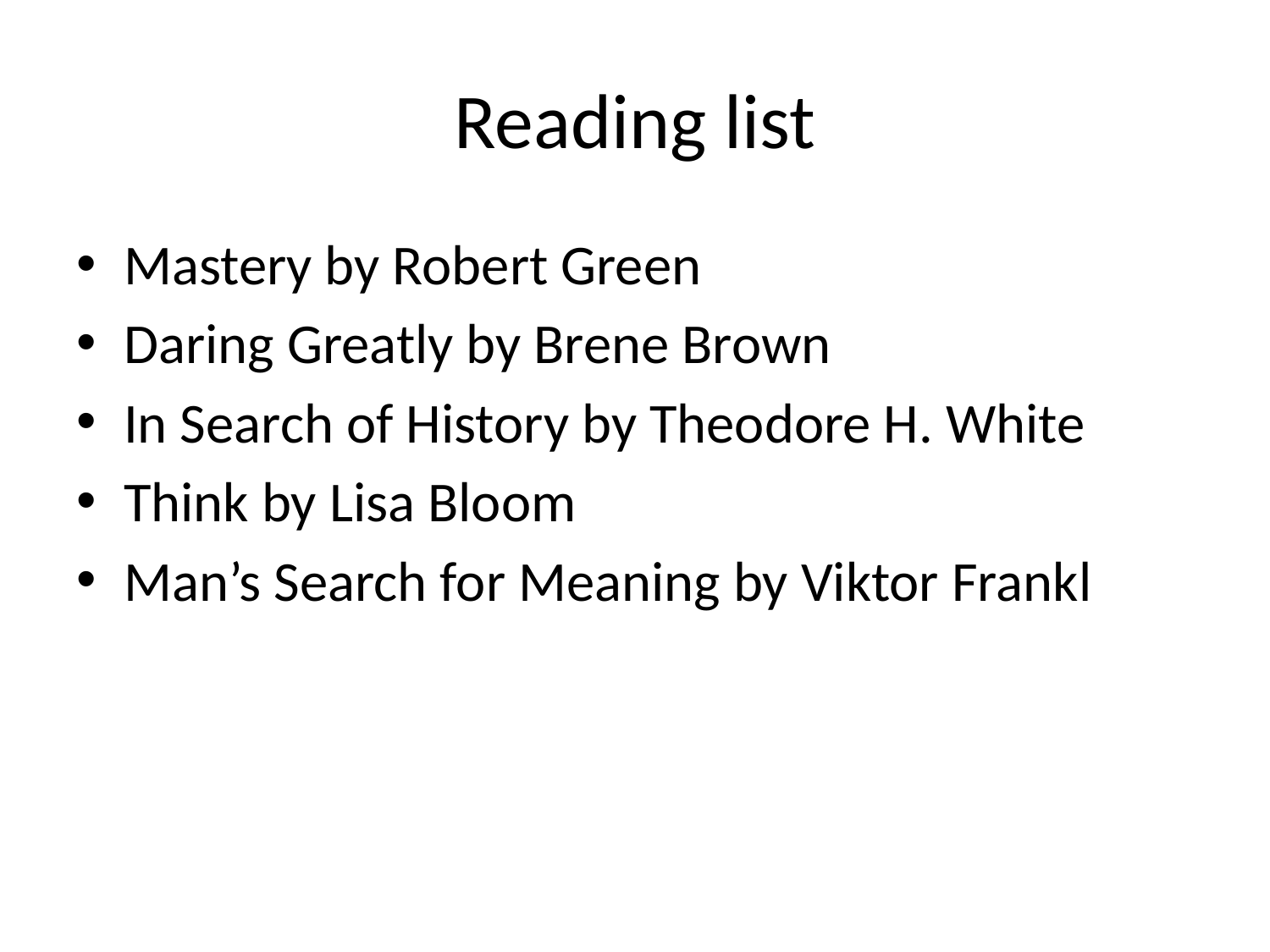

# Reading list
Mastery by Robert Green
Daring Greatly by Brene Brown
In Search of History by Theodore H. White
Think by Lisa Bloom
Man’s Search for Meaning by Viktor Frankl